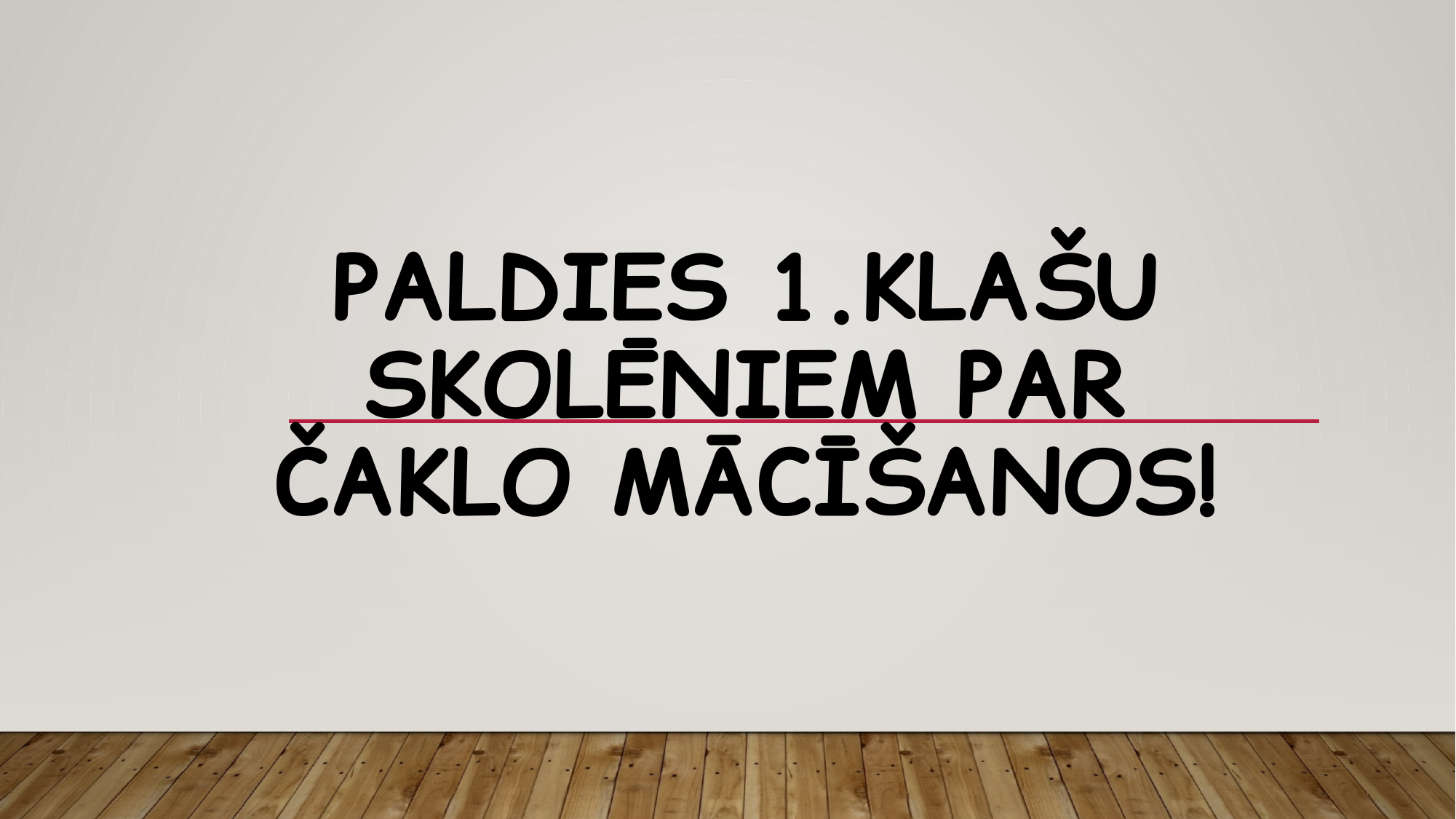

# PALDIES 1.KLAŠU SKOLĒNIEM PAR ČAKLO MĀCĪŠANOS!